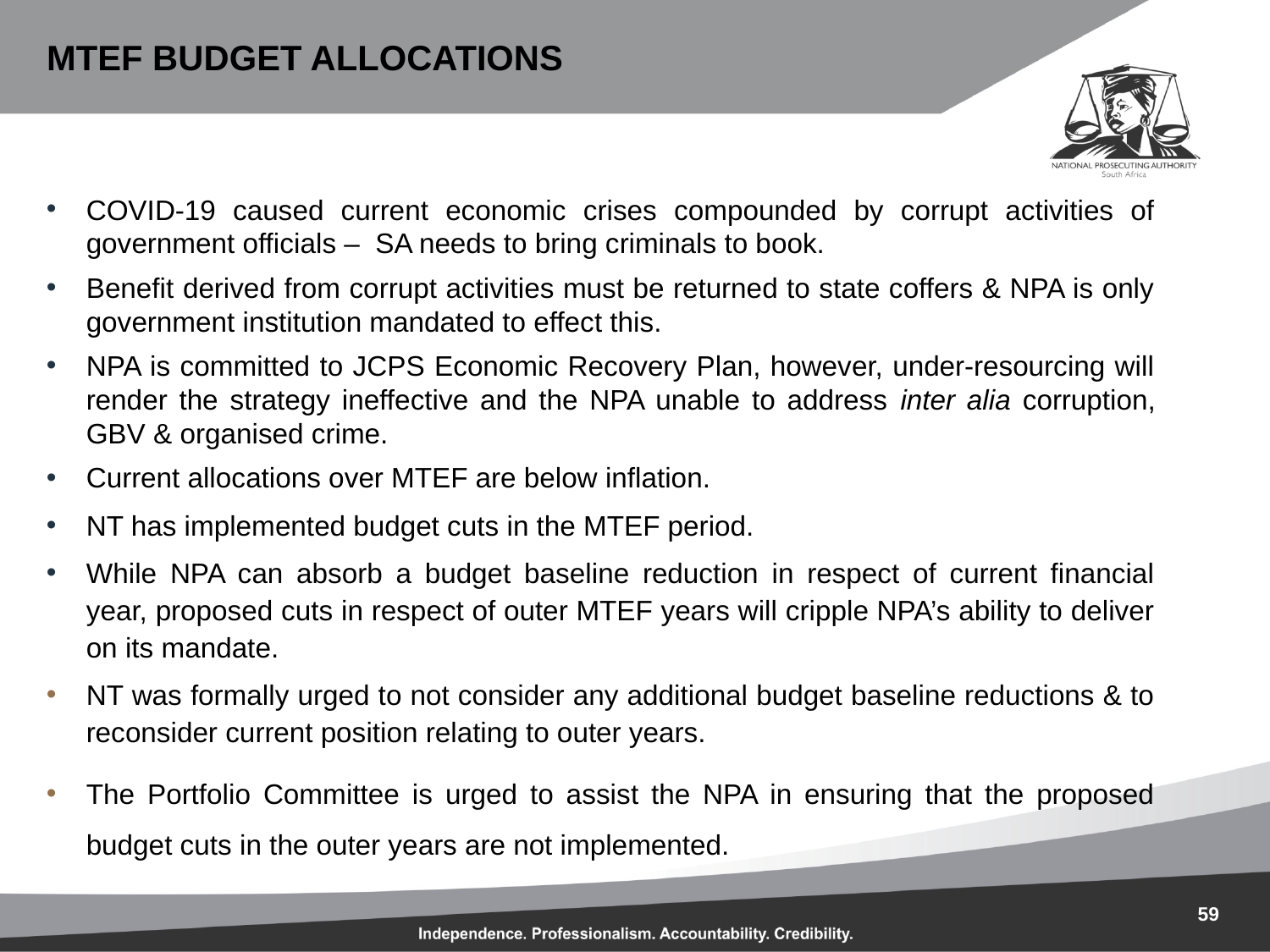

MTEF BUDGET ALLOCATIONS

COVID-19 caused current economic crises compounded by corrupt activities of government officials –  SA needs to bring criminals to book.
Benefit derived from corrupt activities must be returned to state coffers & NPA is only government institution mandated to effect this.
NPA is committed to JCPS Economic Recovery Plan, however, under-resourcing will render the strategy ineffective and the NPA unable to address inter alia corruption, GBV & organised crime.
Current allocations over MTEF are below inflation.
NT has implemented budget cuts in the MTEF period.
While NPA can absorb a budget baseline reduction in respect of current financial year, proposed cuts in respect of outer MTEF years will cripple NPA’s ability to deliver on its mandate.
NT was formally urged to not consider any additional budget baseline reductions & to reconsider current position relating to outer years.
The Portfolio Committee is urged to assist the NPA in ensuring that the proposed budget cuts in the outer years are not implemented.

59